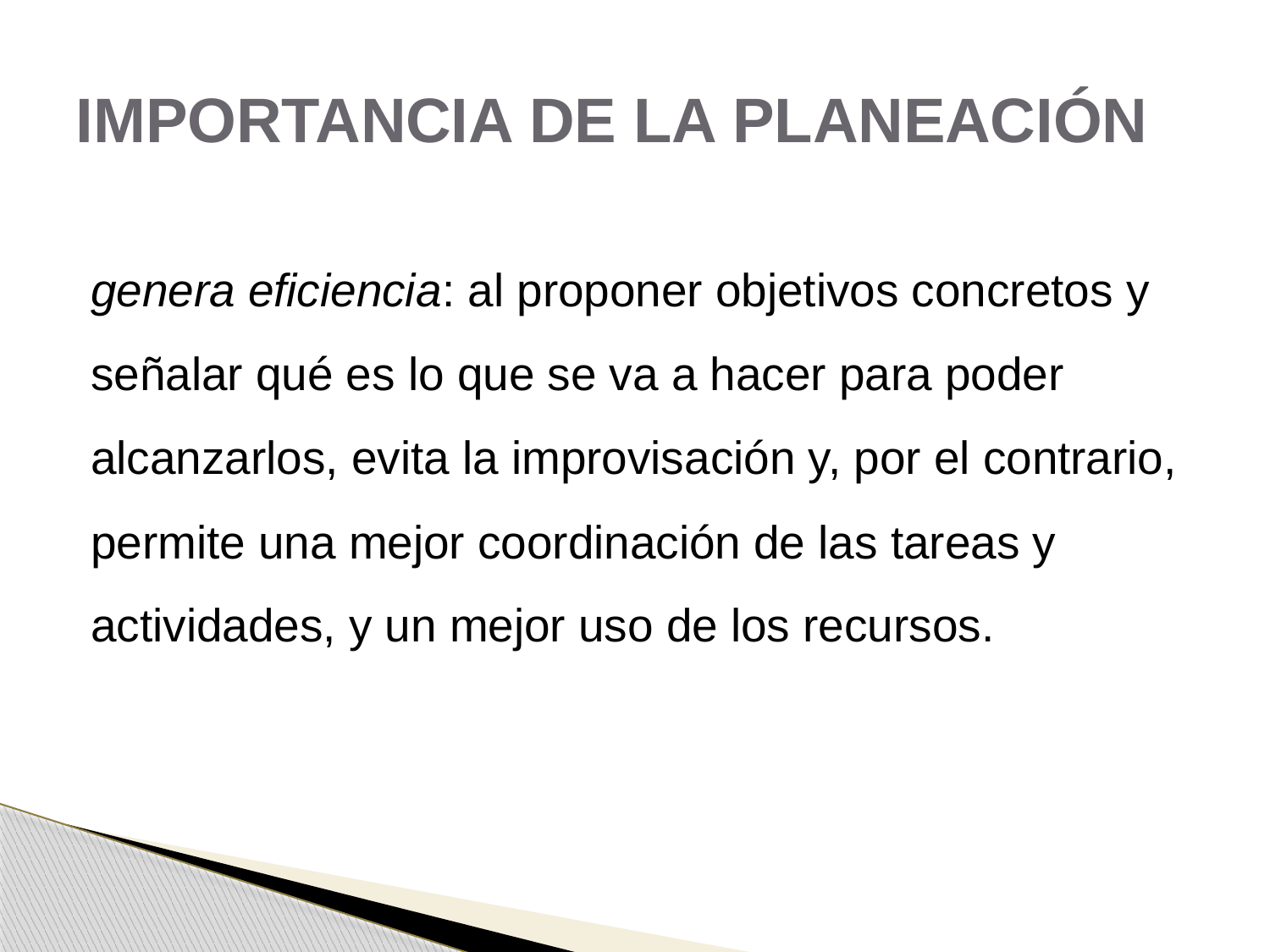

# IMPORTANCIA DE LA PLANEACIÓN
genera eficiencia: al proponer objetivos concretos y señalar qué es lo que se va a hacer para poder alcanzarlos, evita la improvisación y, por el contrario, permite una mejor coordinación de las tareas y actividades, y un mejor uso de los recursos.